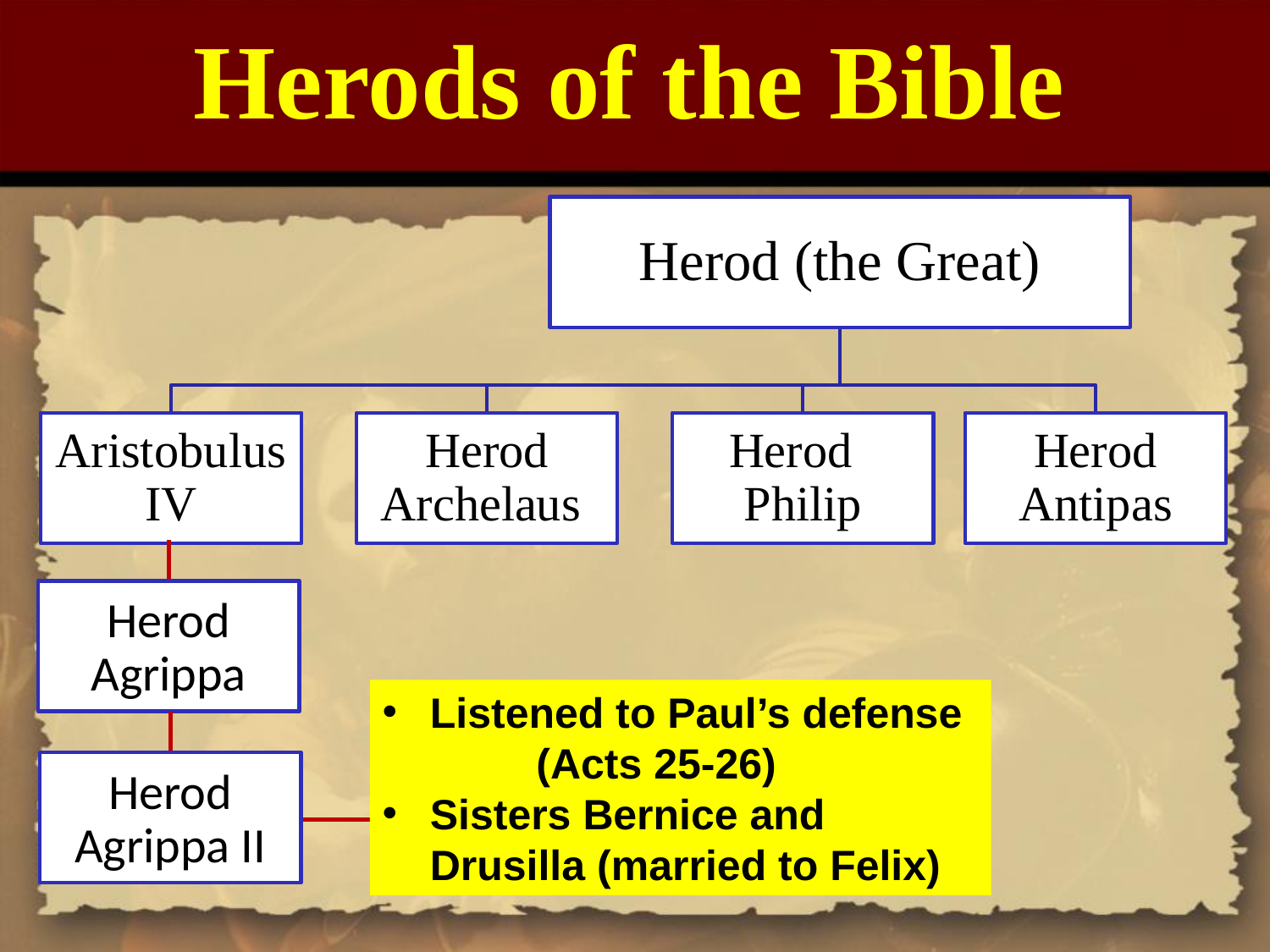

Herods of the Bible
Herod (the Great)
Aristobulus IV
Herod Archelaus
Herod   Philip
Herod Antipas

Herod Agrippa
Listened to Paul’s defense           (Acts 25-26)
Sisters Bernice and Drusilla (married to Felix)

Herod Agrippa II